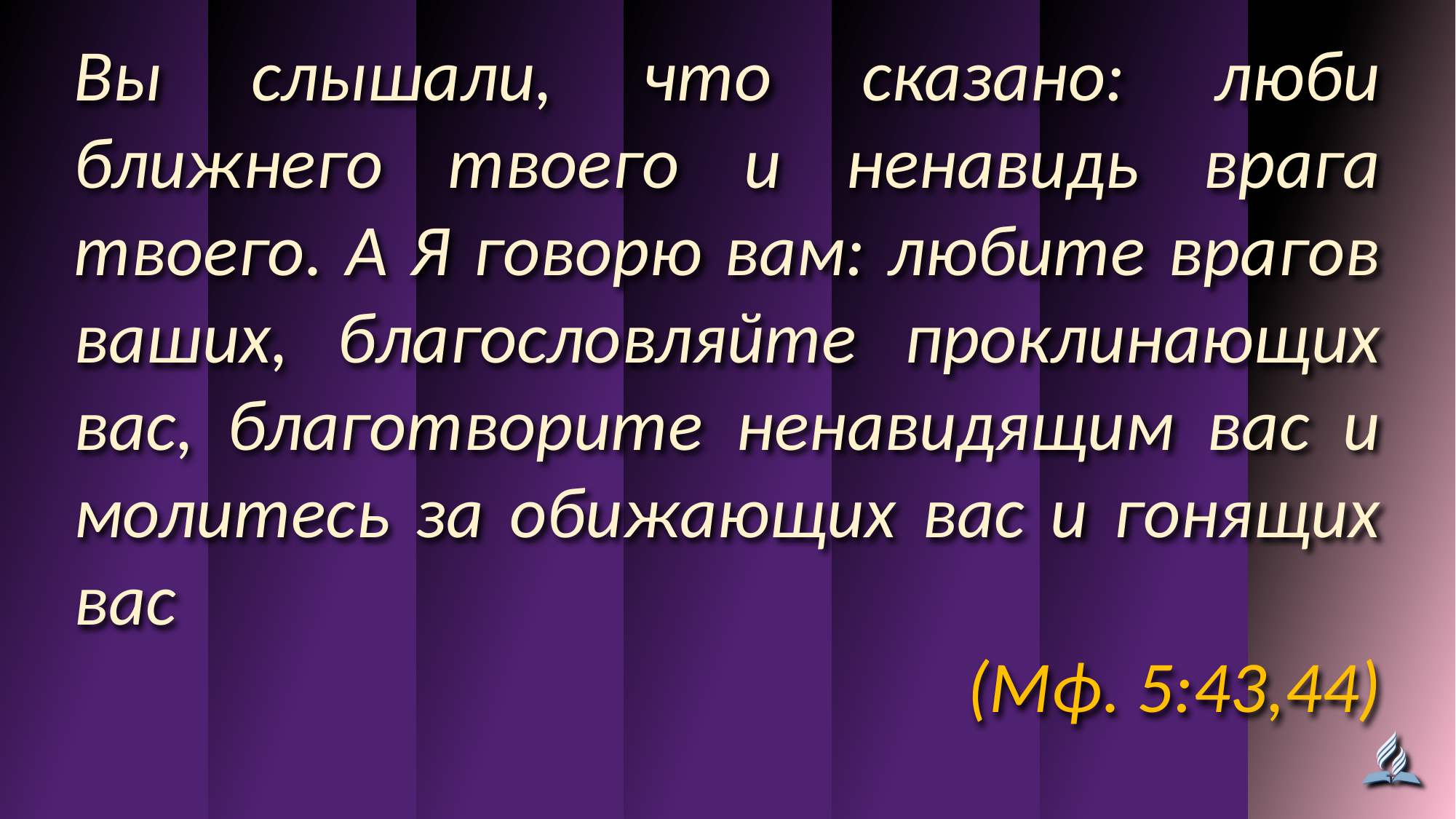

Вы слышали, что сказано: люби ближнего твоего и ненавидь врага твоего. А Я говорю вам: любите врагов ваших, благословляйте проклинающих вас, благотворите ненавидящим вас и молитесь за обижающих вас и гонящих вас
(Мф. 5:43,44)